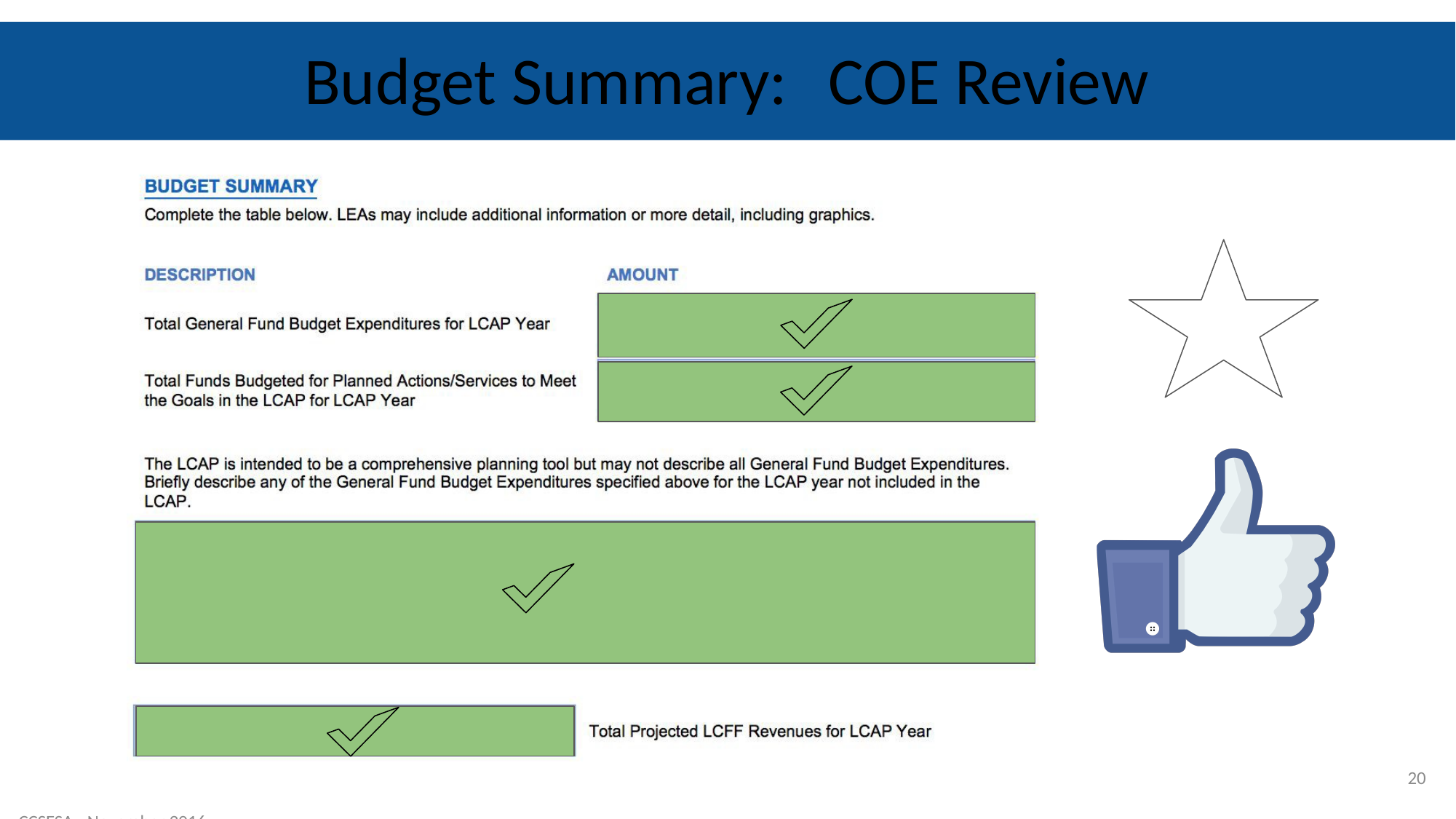

# Budget Summary:	COE Review

20
CCSESA - November 2016